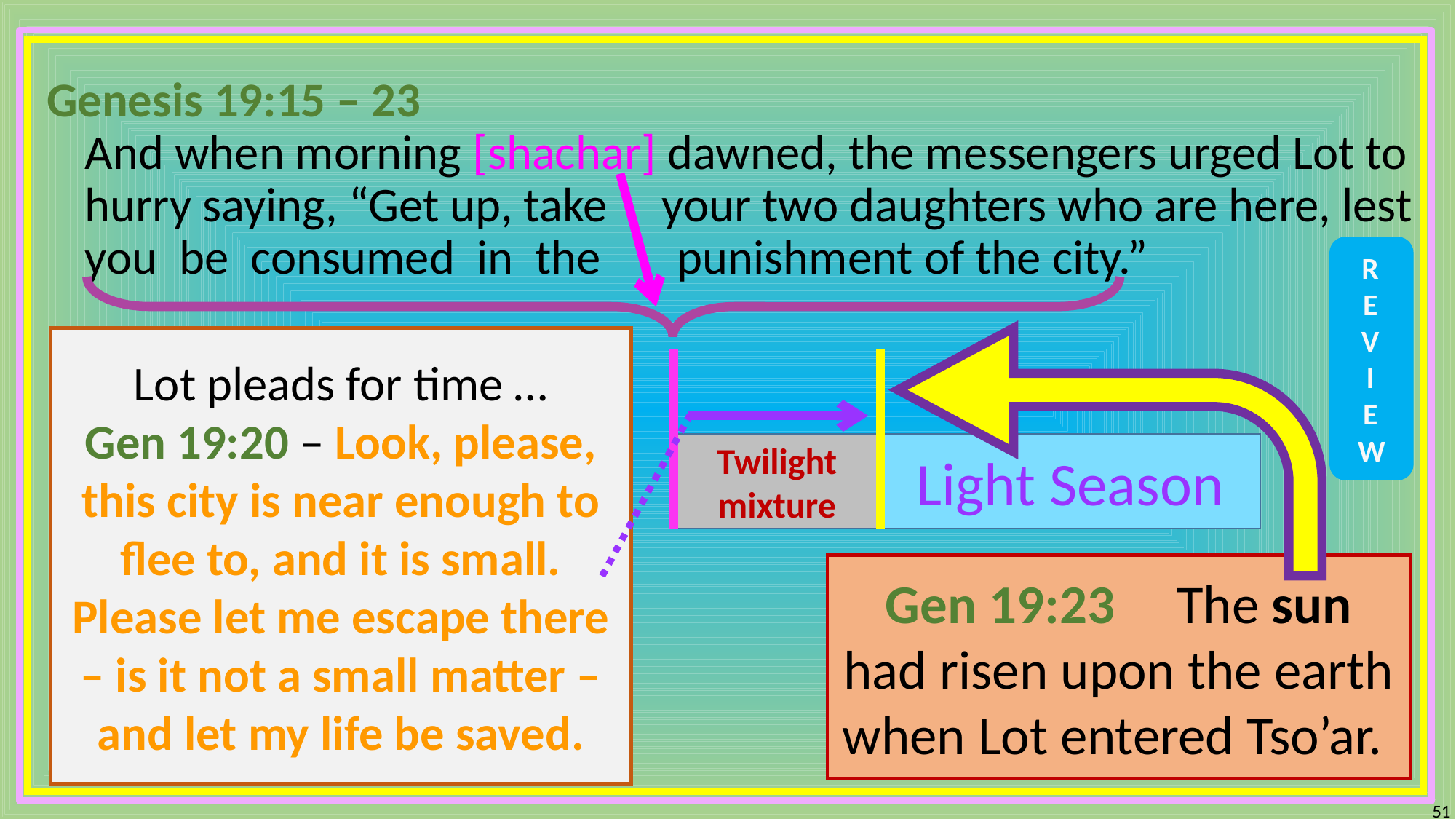

# Genesis 19:15 – 23 And when morning [shachar] dawned, the messengers urged Lot to hurry saying, “Get up, take     your two daughters who are here, lest you  be  consumed  in  the       punishment of the city.”

R
E
V
I
E
W
Lot pleads for time …
Gen 19:20 – Look, please, this city is near enough to flee to, and it is small. Please let me escape there – is it not a small matter – and let my life be saved.

Twilight
mixture
Light Season
Gen 19:23     The sun had risen upon the earth when Lot entered Tso’ar.
51